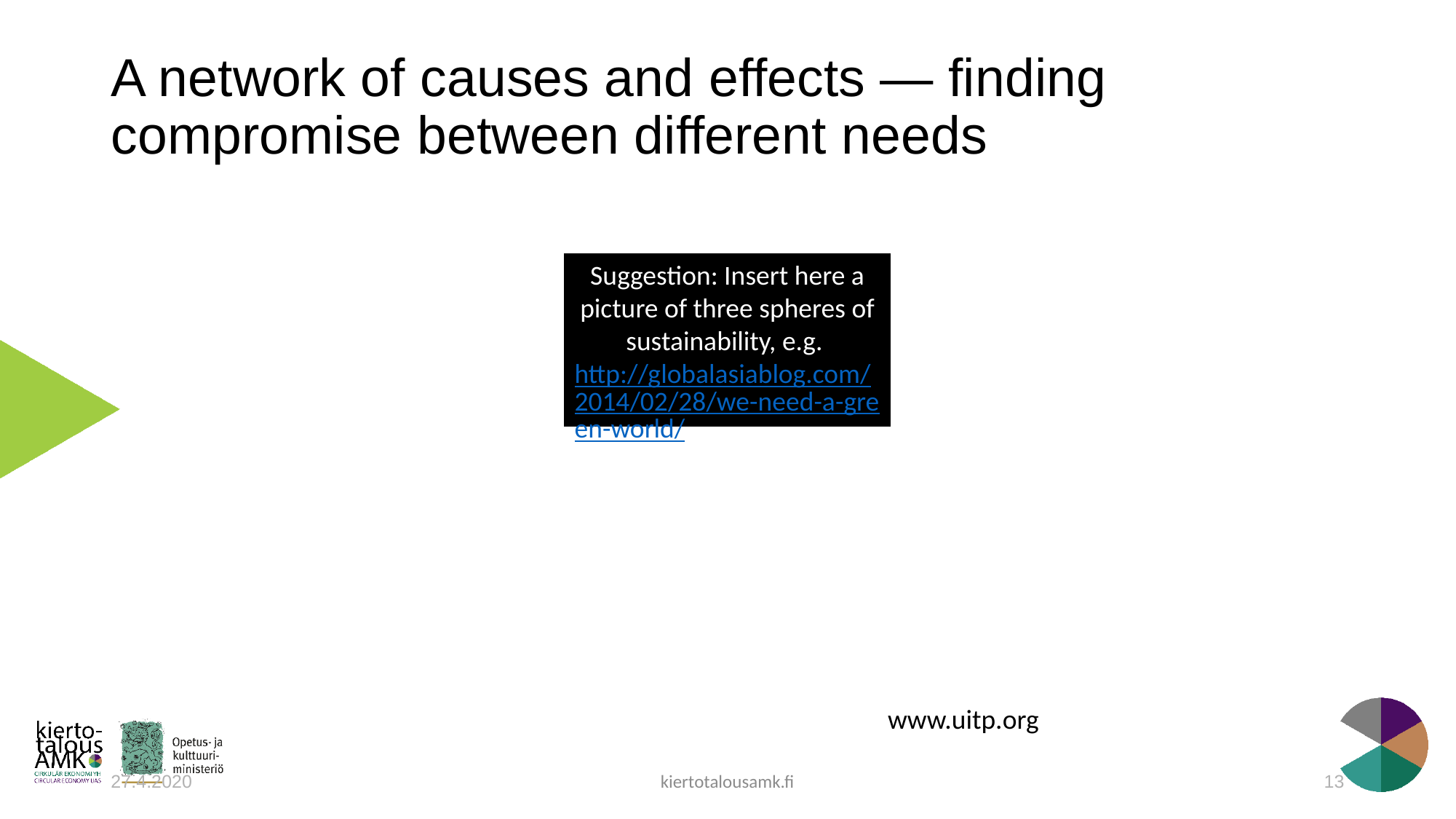

# A network of causes and effects — finding compromise between different needs
Suggestion: Insert here a picture of three spheres of sustainability, e.g.
http://globalasiablog.com/2014/02/28/we-need-a-green-world/

www.uitp.org
kiertotalousamk.fi
27.4.2020
13